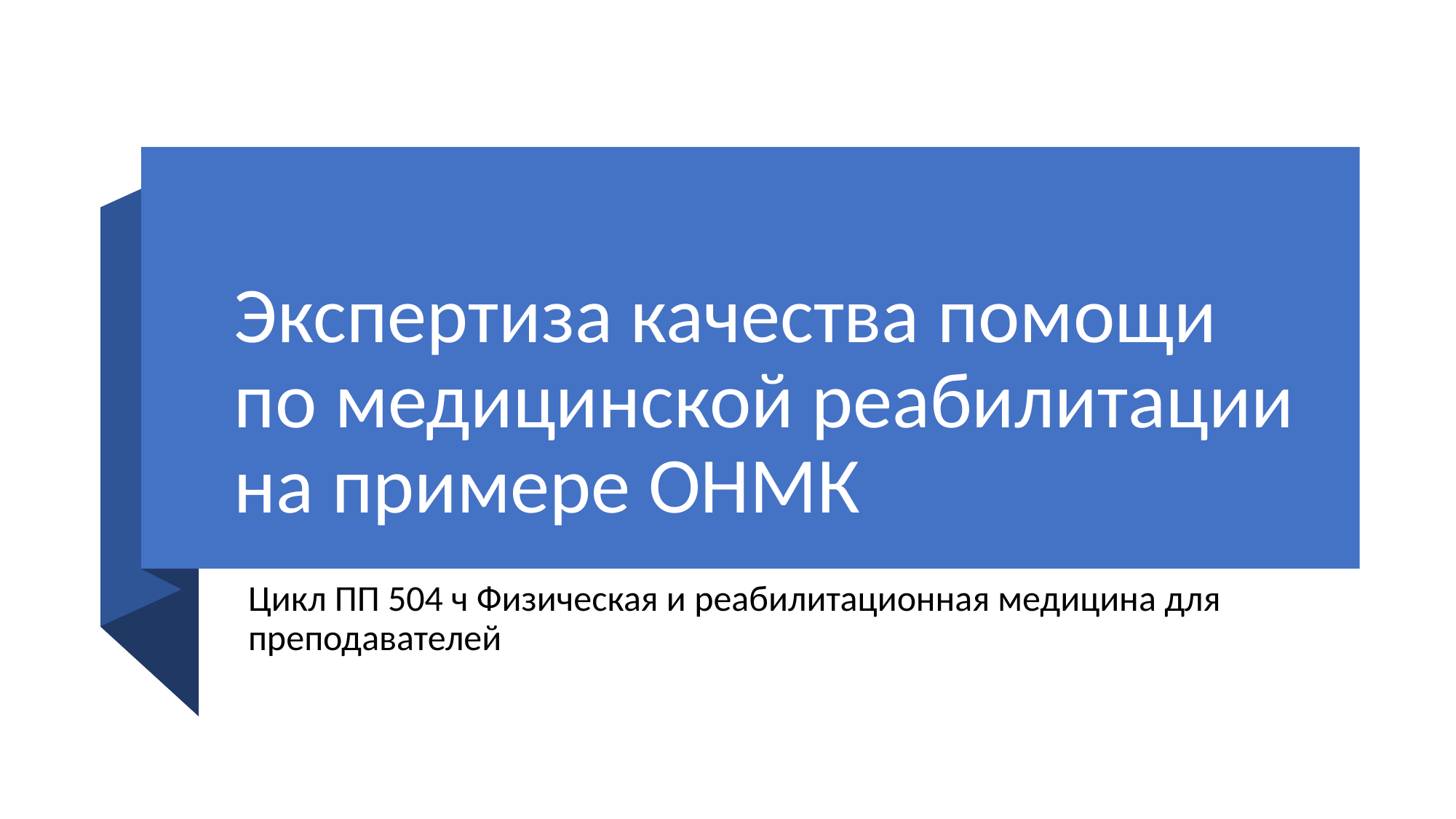

# Экспертиза качества помощи по медицинской реабилитации на примере ОНМК

Цикл ПП 504 ч Физическая и реабилитационная медицина для преподавателей